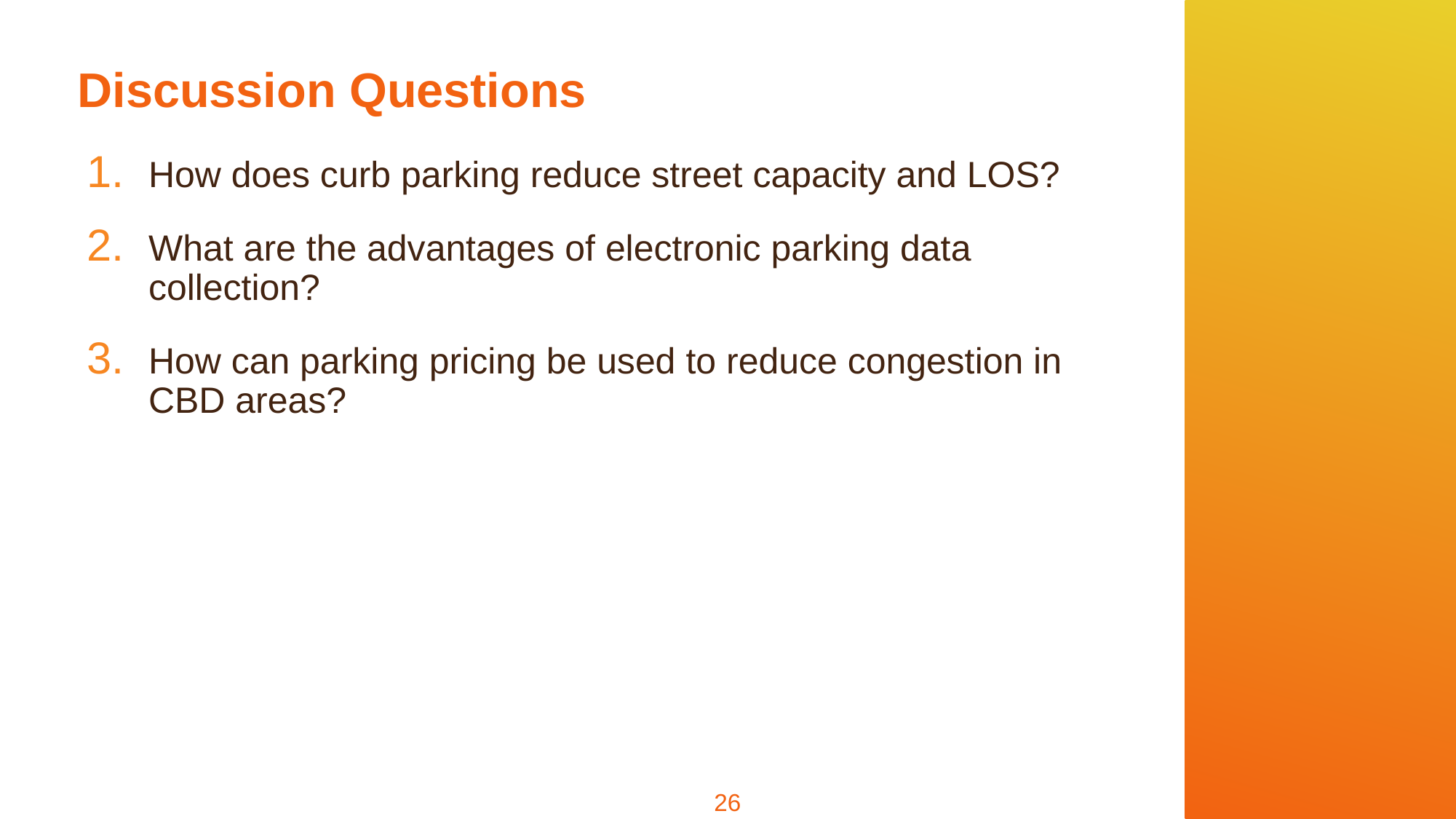

# Discussion Questions
How does curb parking reduce street capacity and LOS?
What are the advantages of electronic parking data collection?
How can parking pricing be used to reduce congestion in CBD areas?